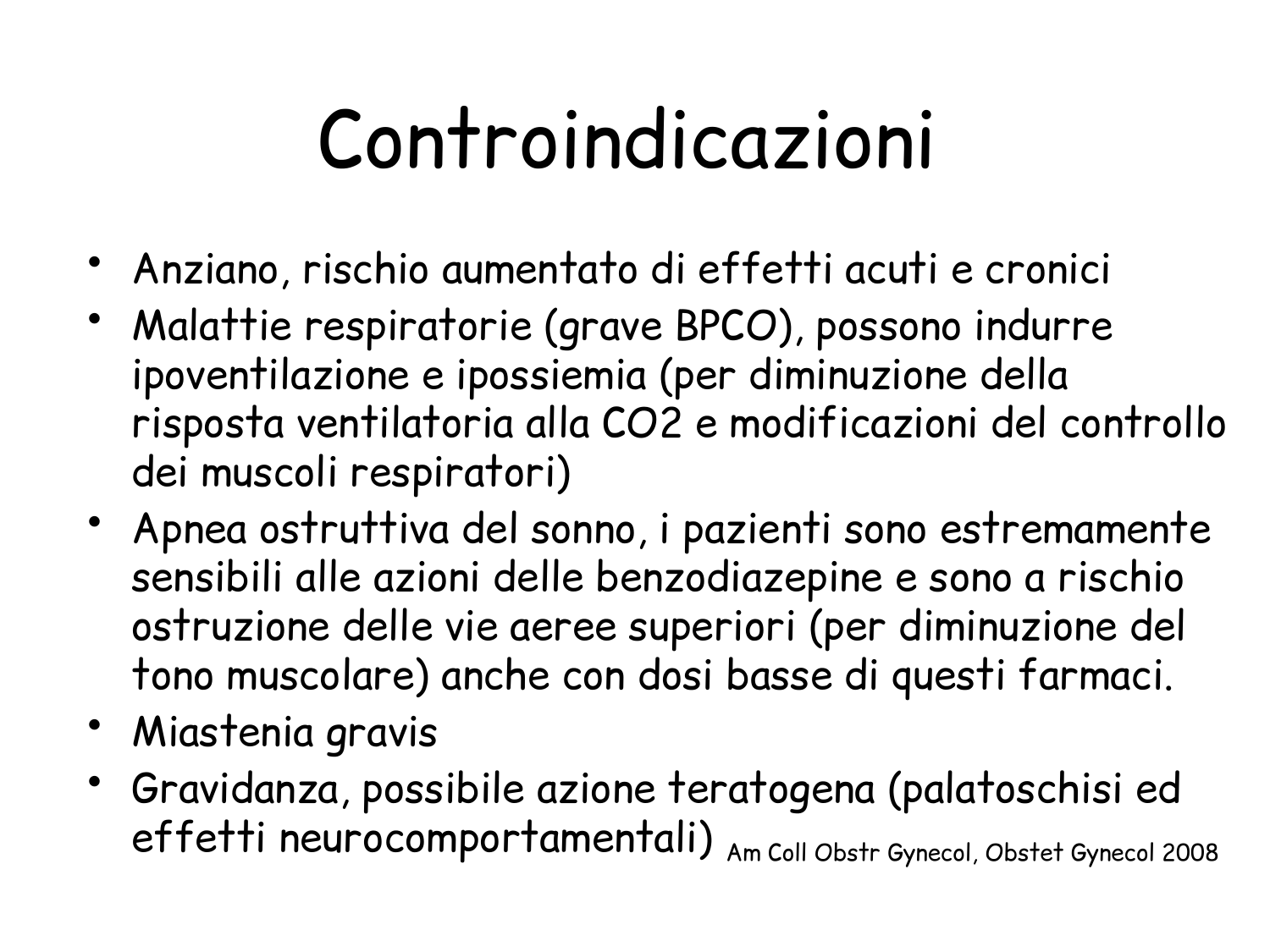

# Controindicazioni
Anziano, rischio aumentato di effetti acuti e cronici
Malattie respiratorie (grave BPCO), possono indurre ipoventilazione e ipossiemia (per diminuzione della risposta ventilatoria alla CO2 e modificazioni del controllo dei muscoli respiratori)
Apnea ostruttiva del sonno, i pazienti sono estremamente sensibili alle azioni delle benzodiazepine e sono a rischio ostruzione delle vie aeree superiori (per diminuzione del tono muscolare) anche con dosi basse di questi farmaci.
Miastenia gravis
Gravidanza, possibile azione teratogena (palatoschisi ed effetti neurocomportamentali) Am Coll Obstr Gynecol, Obstet Gynecol 2008